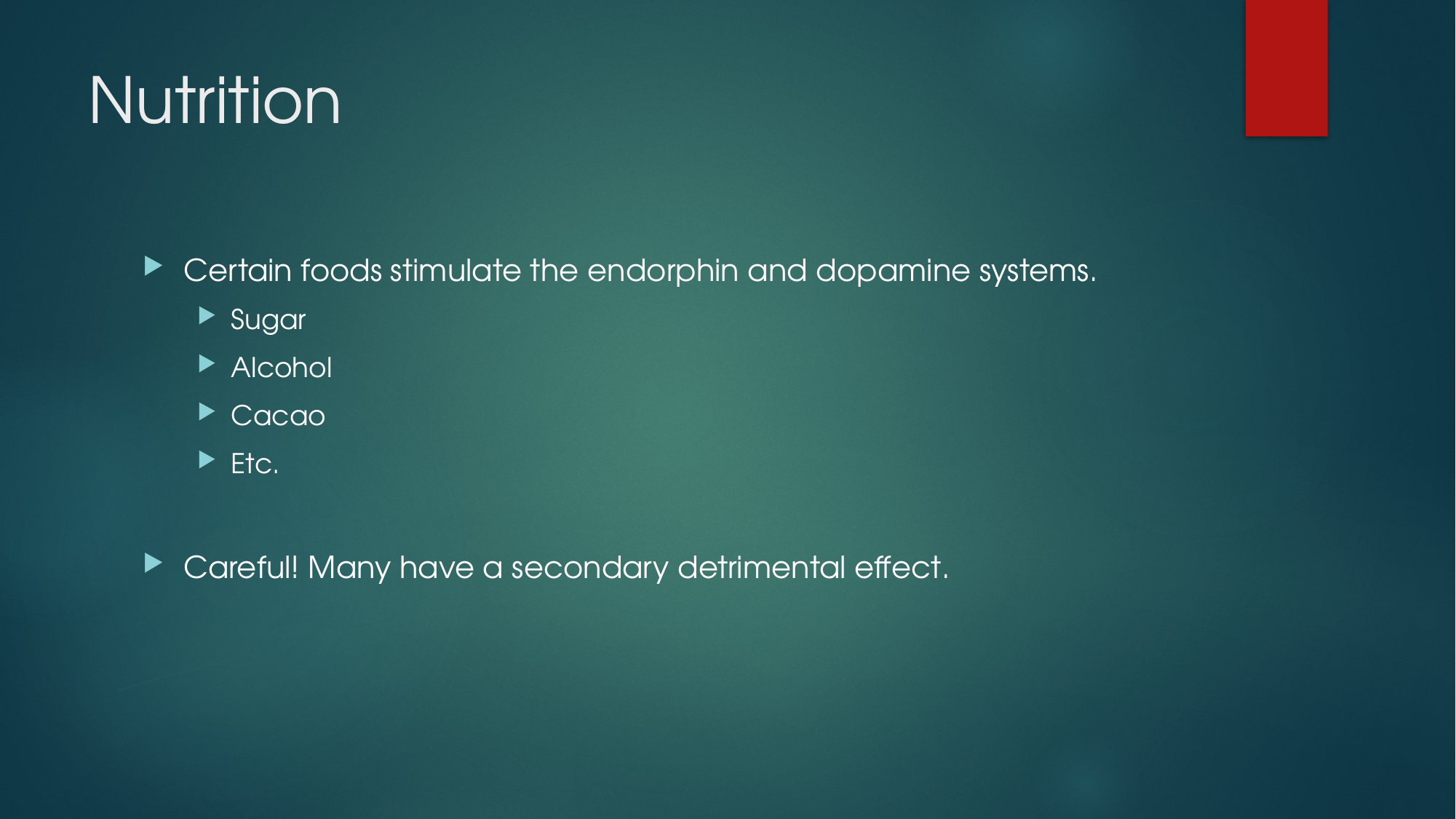

# Nutrition
Certain foods stimulate the endorphin and dopamine systems.
Sugar
Alcohol
Cacao
Etc.

Careful! Many have a secondary detrimental effect.